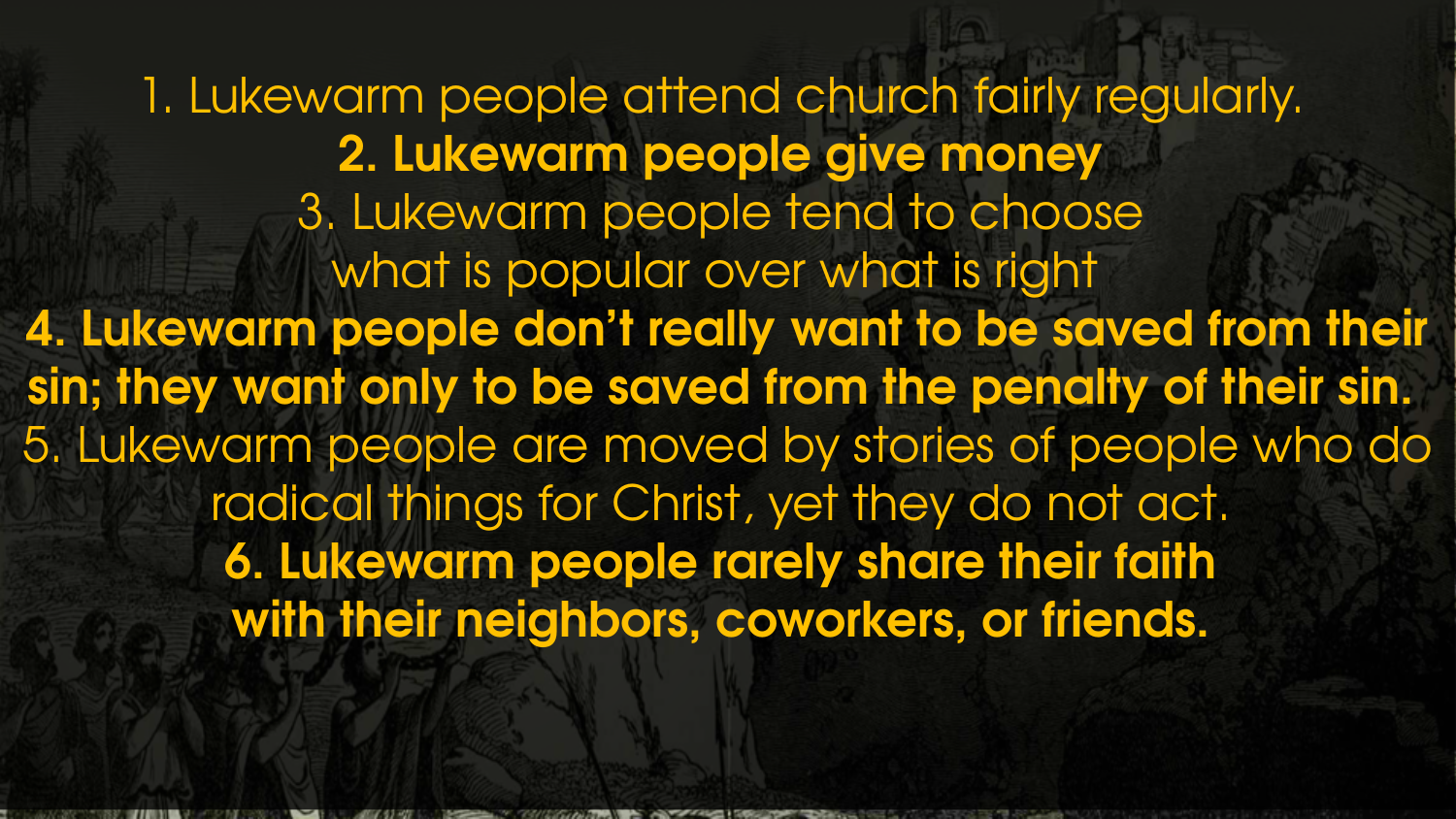

1. Lukewarm people attend church fairly regularly.
2. Lukewarm people give money
3. Lukewarm people tend to choose
what is popular over what is right
4. Lukewarm people don’t really want to be saved from their sin; they want only to be saved from the penalty of their sin.
5. Lukewarm people are moved by stories of people who do radical things for Christ, yet they do not act.
6. Lukewarm people rarely share their faith
with their neighbors, coworkers, or friends.